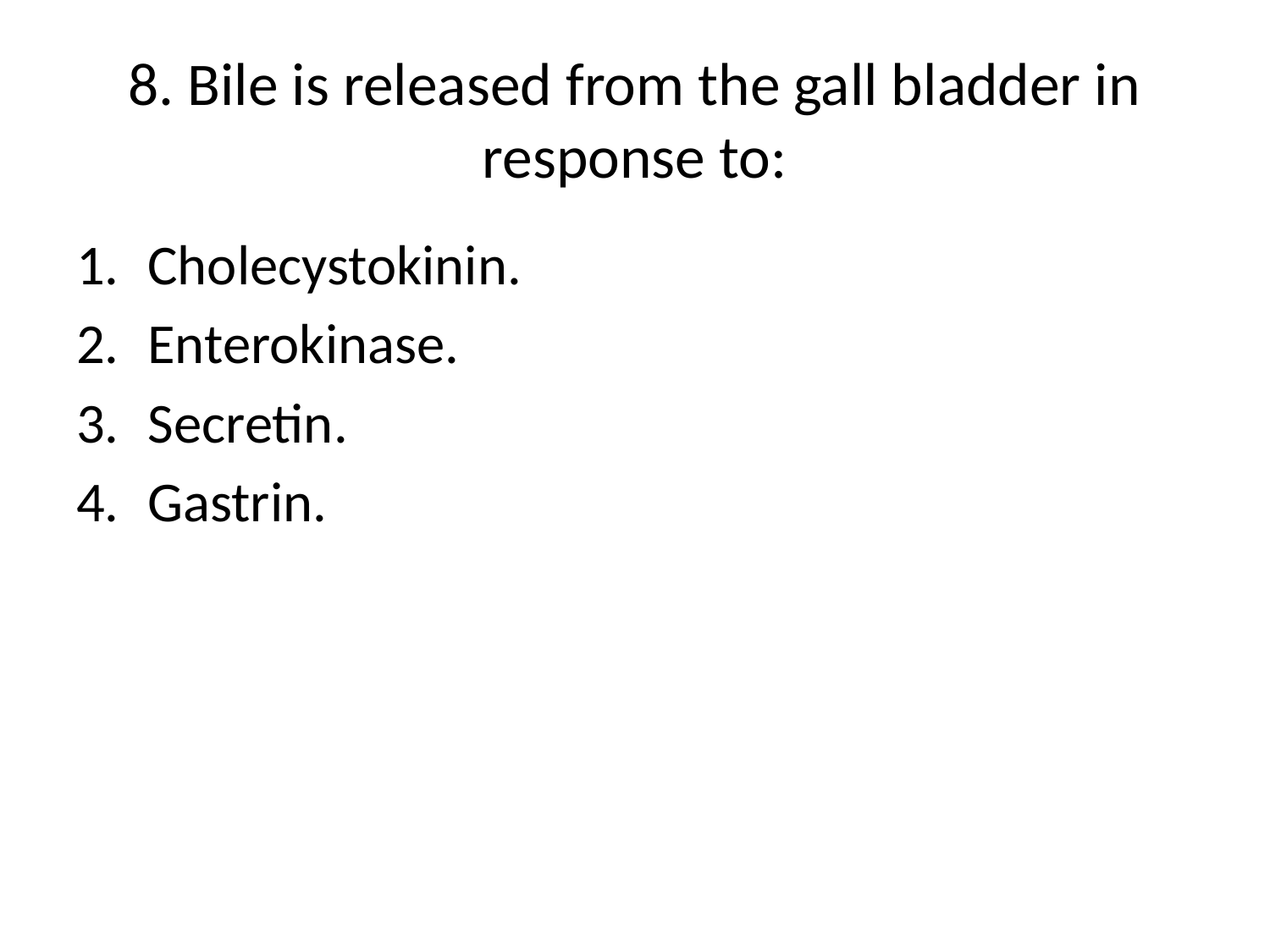

# 8. Bile is released from the gall bladder in response to:
Cholecystokinin.
Enterokinase.
Secretin.
Gastrin.